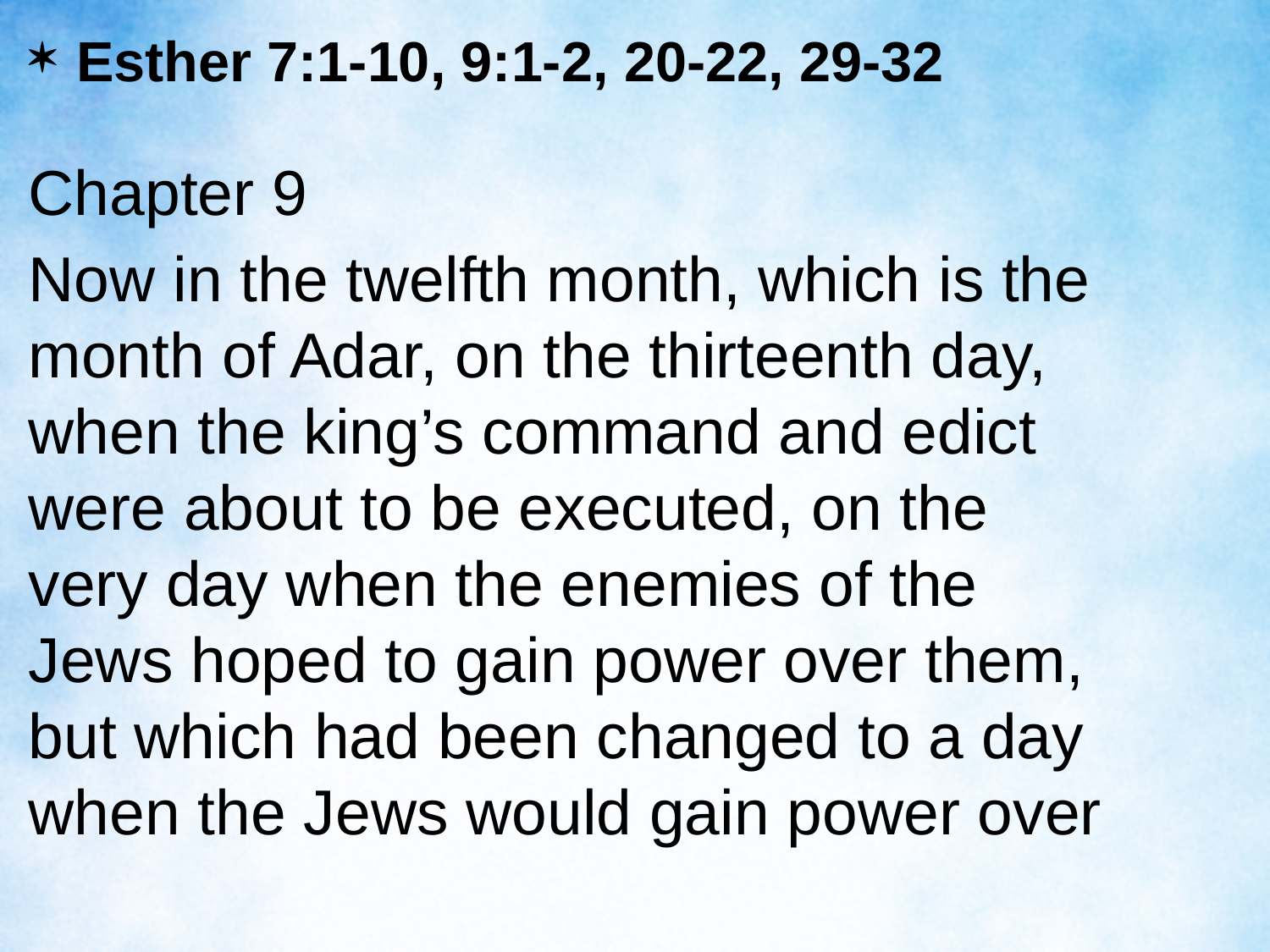

Esther 7:1-10, 9:1-2, 20-22, 29-32
Chapter 9
Now in the twelfth month, which is the month of Adar, on the thirteenth day, when the king’s command and edict were about to be executed, on the very day when the enemies of the Jews hoped to gain power over them, but which had been changed to a day when the Jews would gain power over